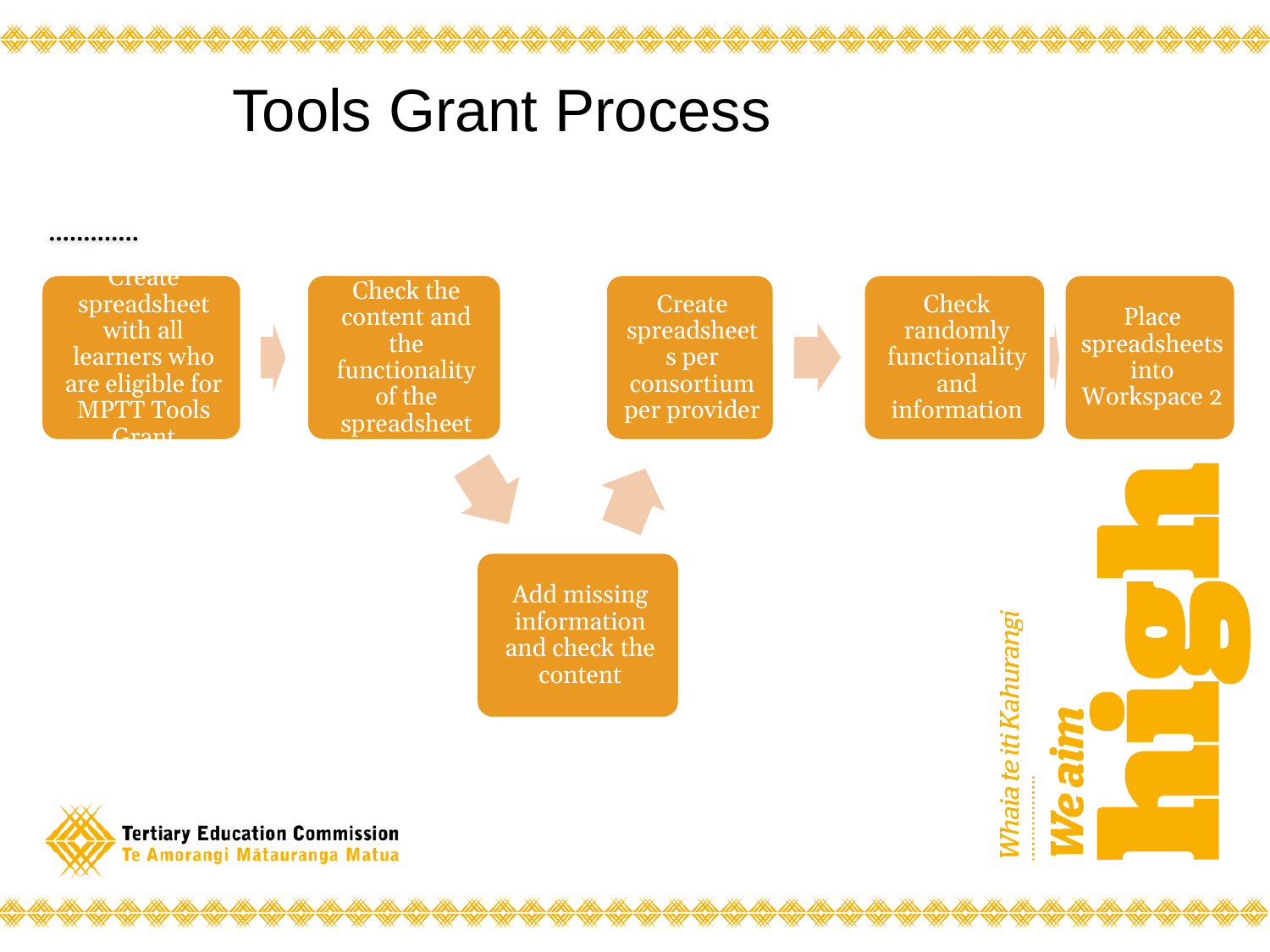

# Tools Grant Process
Create spreadsheet with all learners who are eligible for MPTT Tools Grant

Check the content and the functionality of the spreadsheet

Add missing information and check the content

Create spreadsheets per consortium per provider

Check randomly functionality and information

Place spreadsheets into Workspace 2